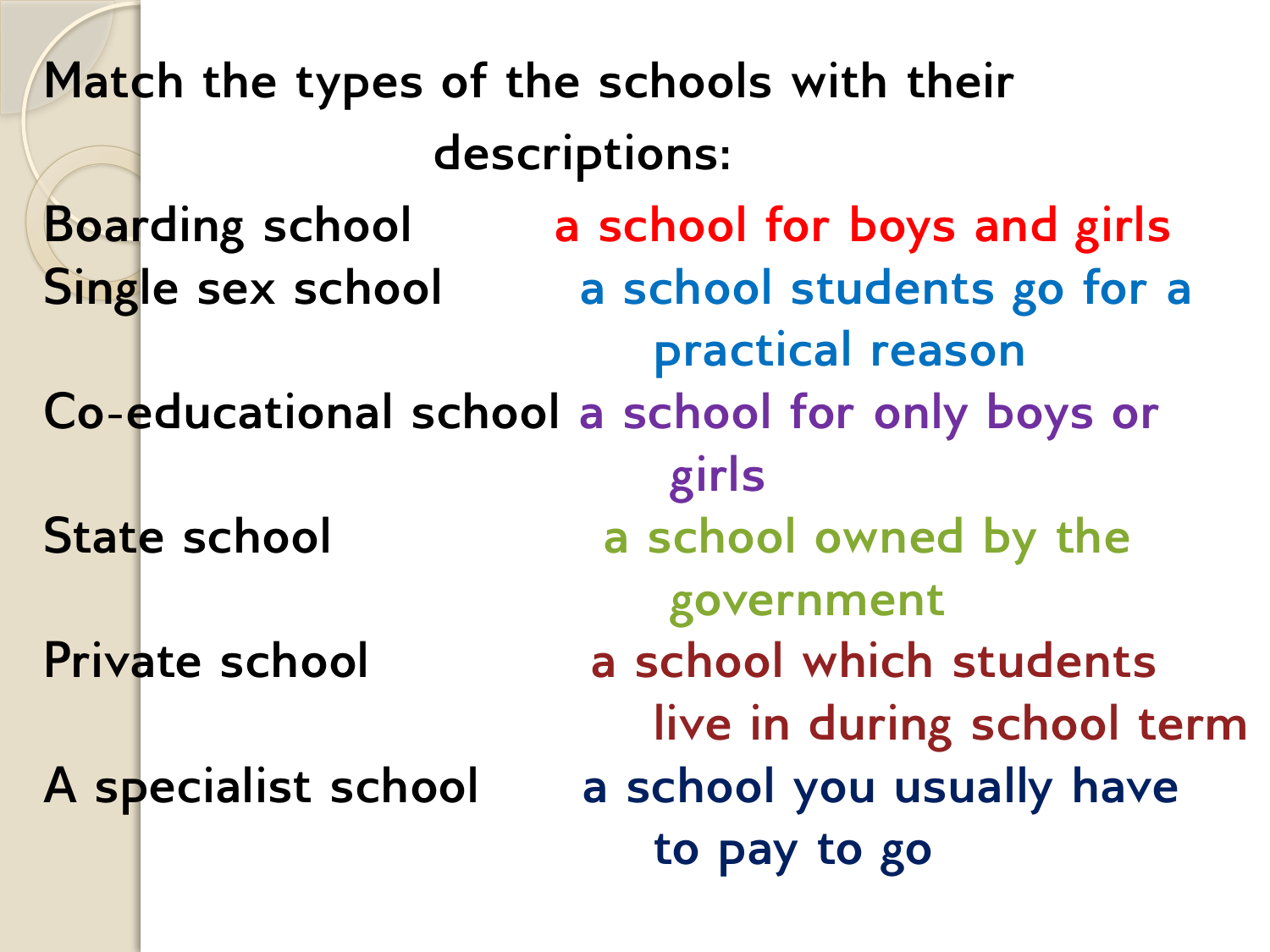

Match the types of the schools with their
                       descriptions:
Boarding school         a school for boys and girls
Single sex school        a school students go for a
                                    practical reason
Co-educational school a school for only boys or
                                     girls
State school                a school owned by the
                                     government
Private school             a school which students
                                    live in during school term
A specialist school      a school you usually have
                                    to pay to go